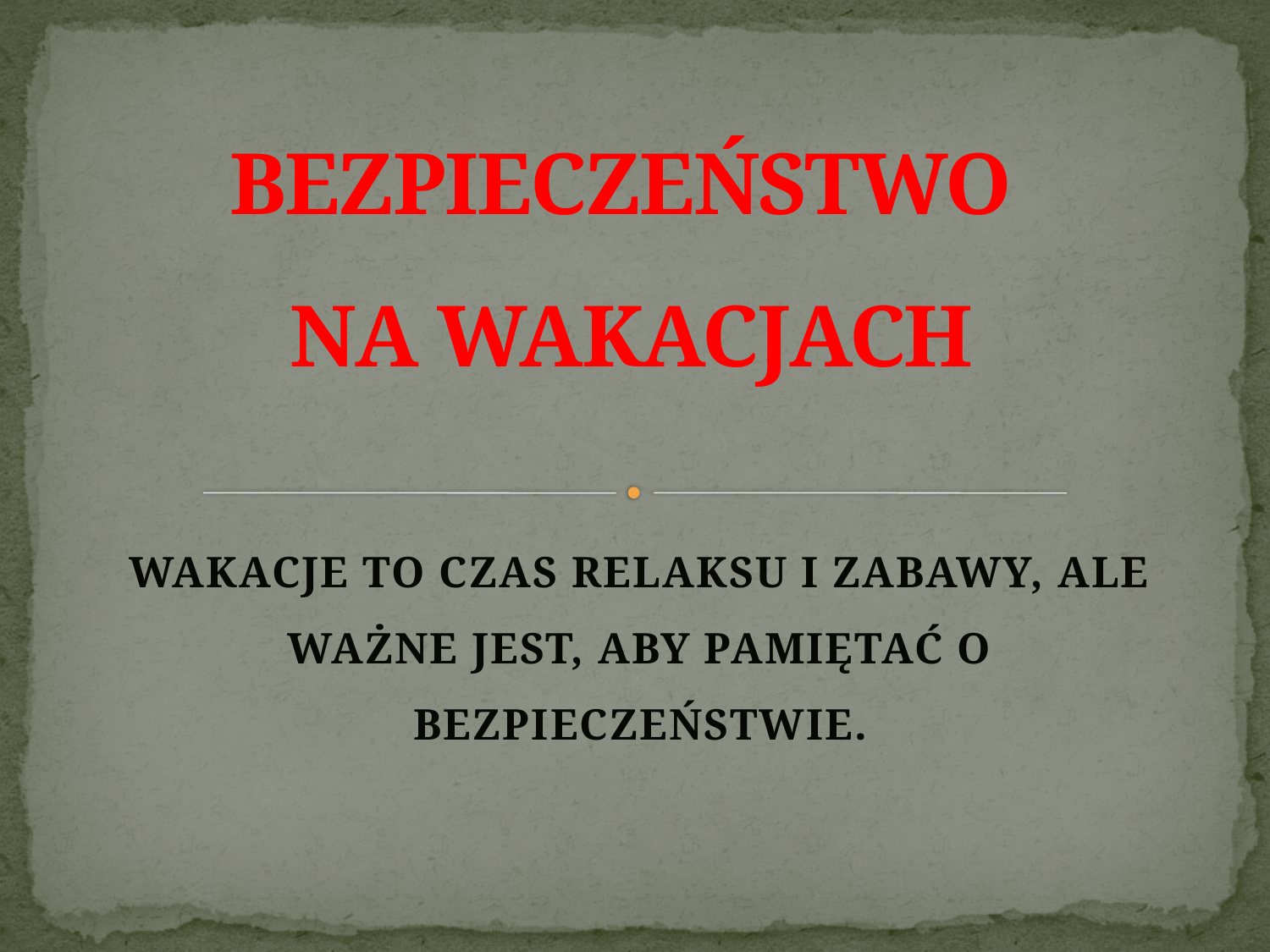

BEZPIECZEŃSTWO
 NA WAKACJACH

WAKACJE TO CZAS RELAKSU I ZABAWY, ALE WAŻNE JEST, ABY PAMIĘTAĆ O BEZPIECZEŃSTWIE.
#